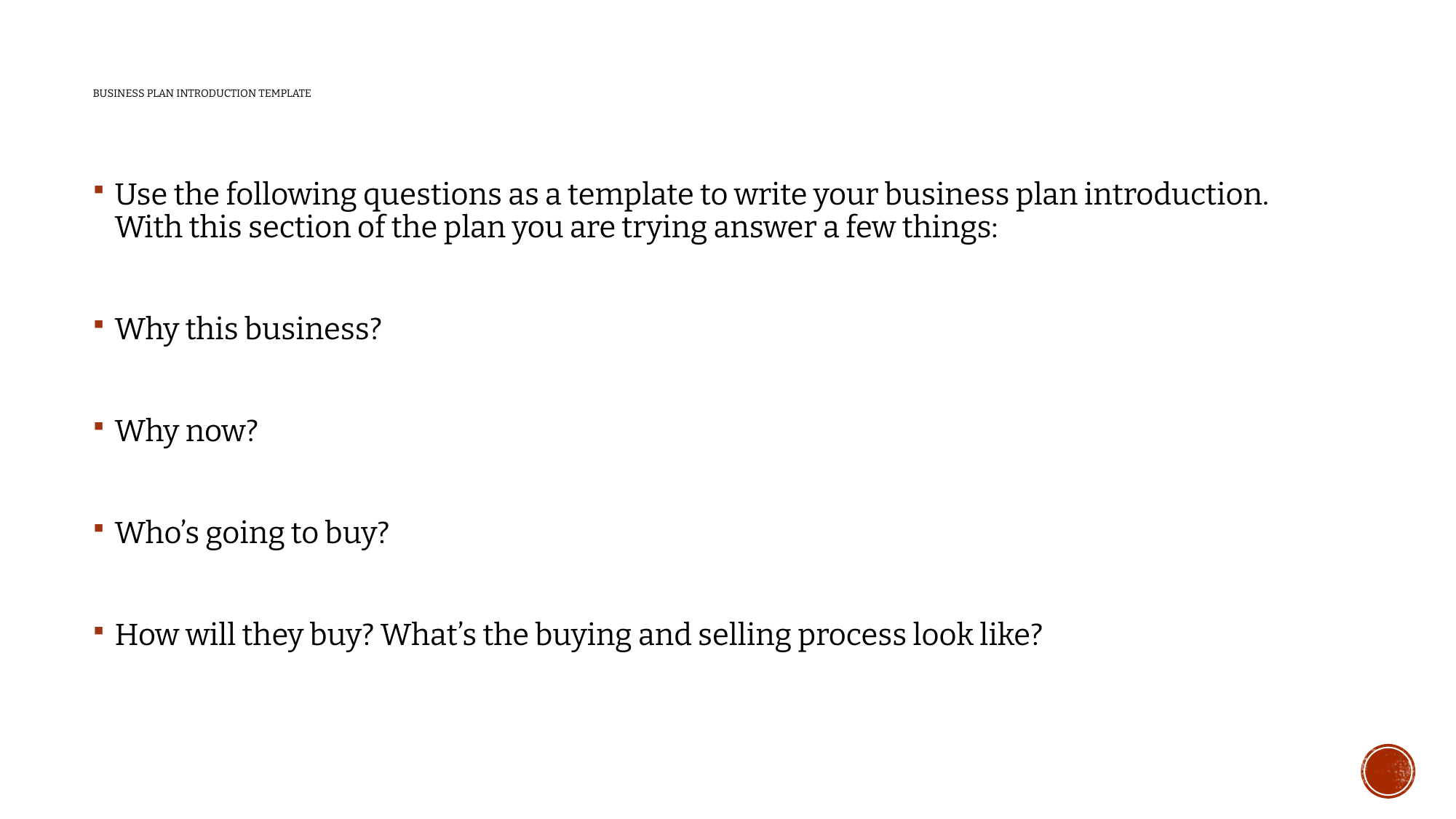

# Business Plan Introduction Template

Use the following questions as a template to write your business plan introduction. With this section of the plan you are trying answer a few things:

Why this business?

Why now?

Who’s going to buy?

How will they buy? What’s the buying and selling process look like?